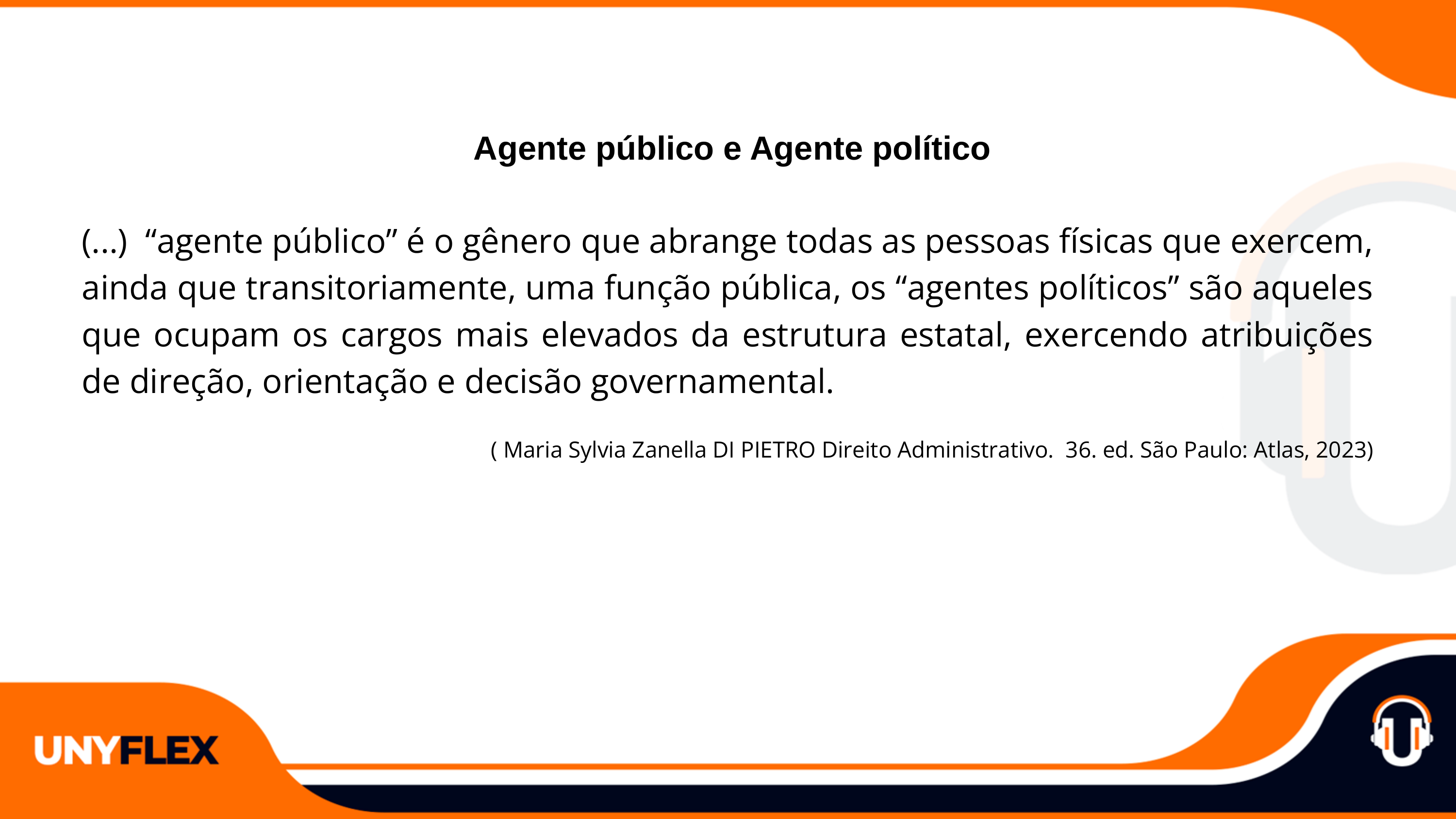

Agente público e Agente político

(...)  “agente público” é o gênero que abrange todas as pessoas físicas que exercem, ainda que transitoriamente, uma função pública, os “agentes políticos” são aqueles que ocupam os cargos mais elevados da estrutura estatal, exercendo atribuições de direção, orientação e decisão governamental.

( Maria Sylvia Zanella DI PIETRO Direito Administrativo.  36. ed. São Paulo: Atlas, 2023)